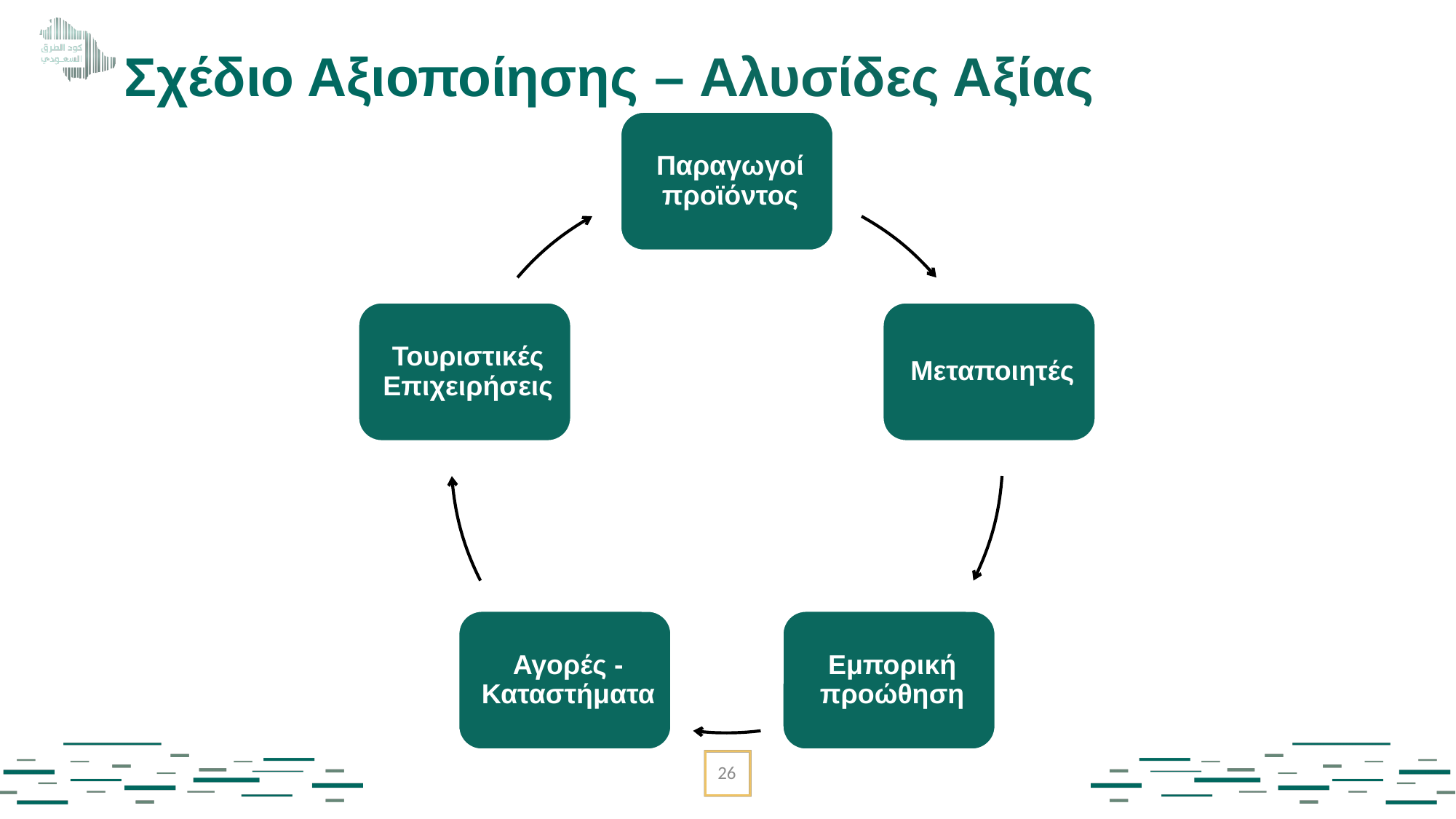

Σχέδιο Αξιοποίησης – Αλυσίδες Αξίας
Παραγωγοί προϊόντος
Μεταποιητές
Εμπορική προώθηση
Αγορές - Καταστήματα
Τουριστικές Επιχειρήσεις
26